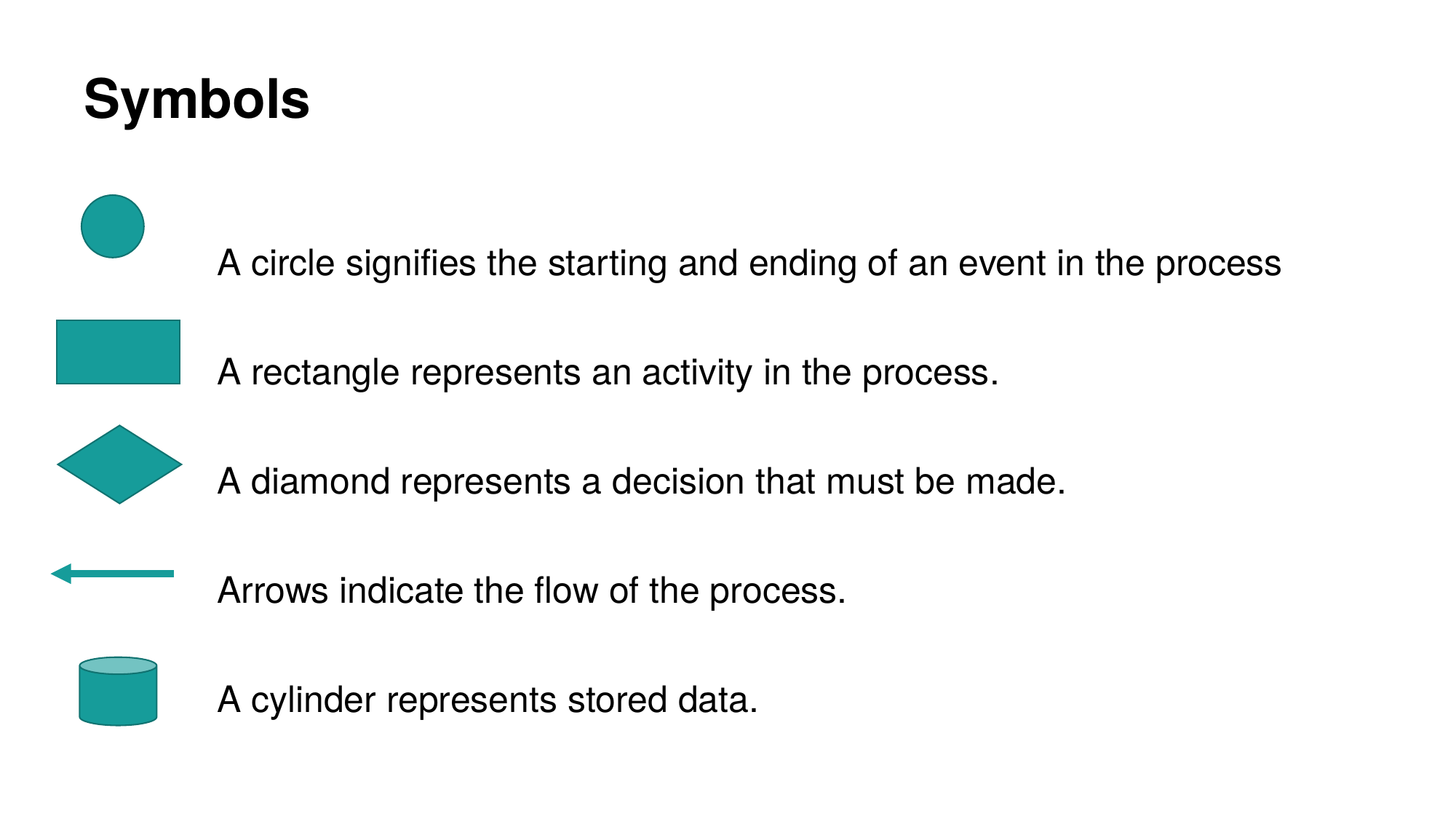

# Symbols
A circle signifies the starting and ending of an event in the process
A rectangle represents an activity in the process.
A diamond represents a decision that must be made.
Arrows indicate the flow of the process.
A cylinder represents stored data.